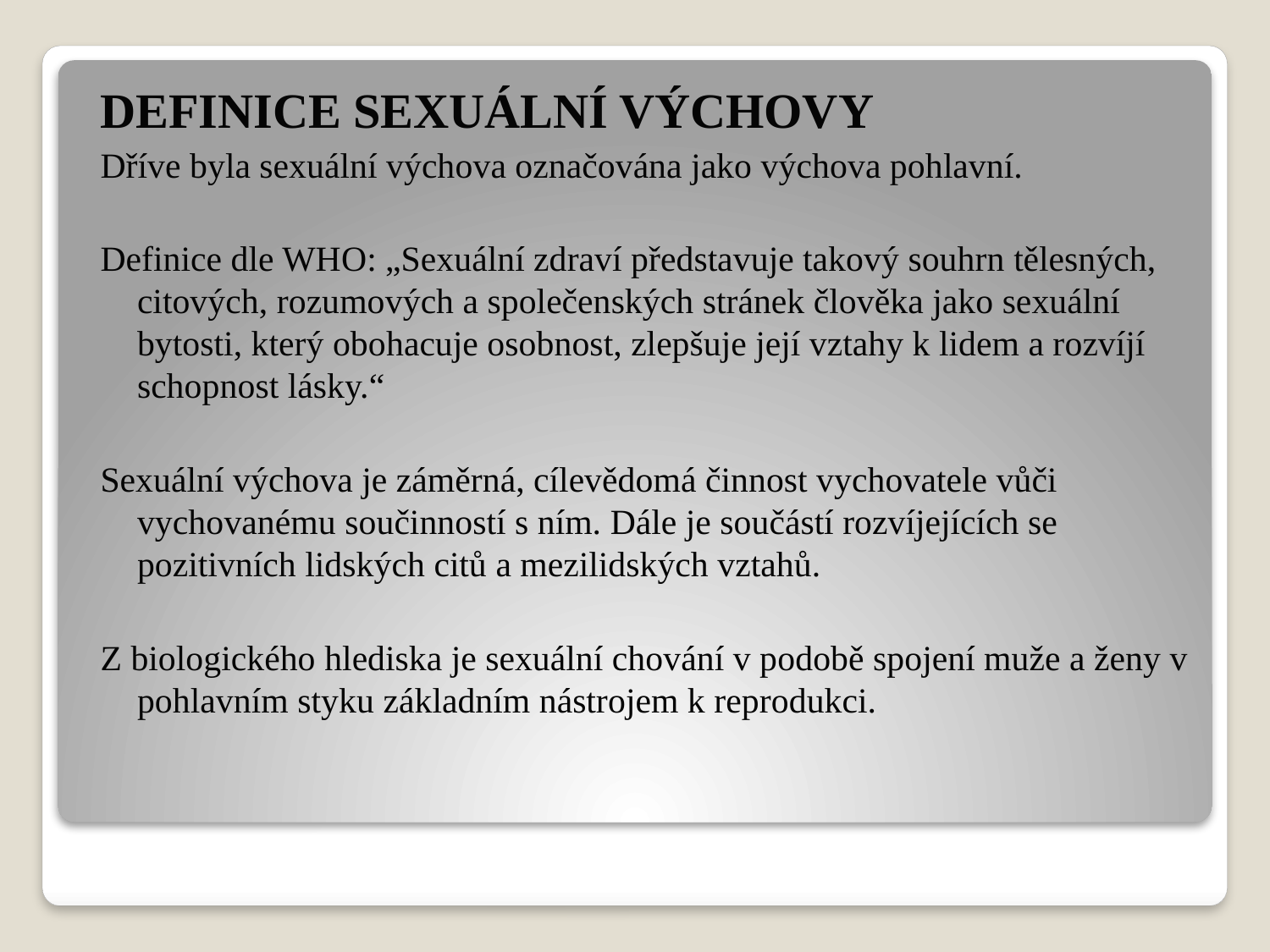

DEFINICE SEXUÁLNÍ VÝCHOVY
Dříve byla sexuální výchova označována jako výchova pohlavní.

Definice dle WHO: „Sexuální zdraví představuje takový souhrn tělesných, citových, rozumových a společenských stránek člověka jako sexuální bytosti, který obohacuje osobnost, zlepšuje její vztahy k lidem a rozvíjí schopnost lásky.“

Sexuální výchova je záměrná, cílevědomá činnost vychovatele vůči vychovanému součinností s ním. Dále je součástí rozvíjejících se pozitivních lidských citů a mezilidských vztahů.

Z biologického hlediska je sexuální chování v podobě spojení muže a ženy v pohlavním styku základním nástrojem k reprodukci.